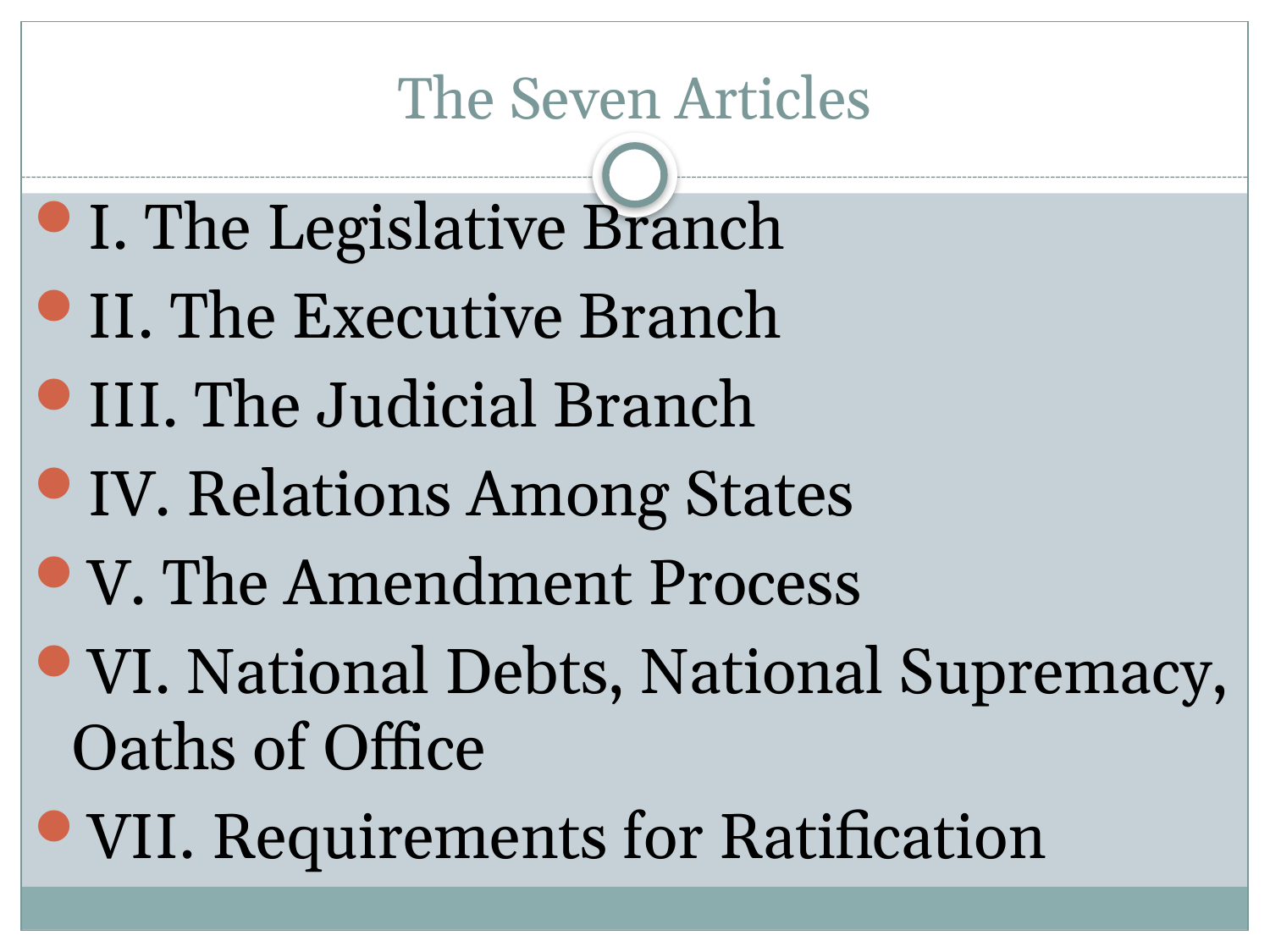

# The Seven Articles
I. The Legislative Branch
II. The Executive Branch
III. The Judicial Branch
IV. Relations Among States
V. The Amendment Process
VI. National Debts, National Supremacy, Oaths of Office
VII. Requirements for Ratification